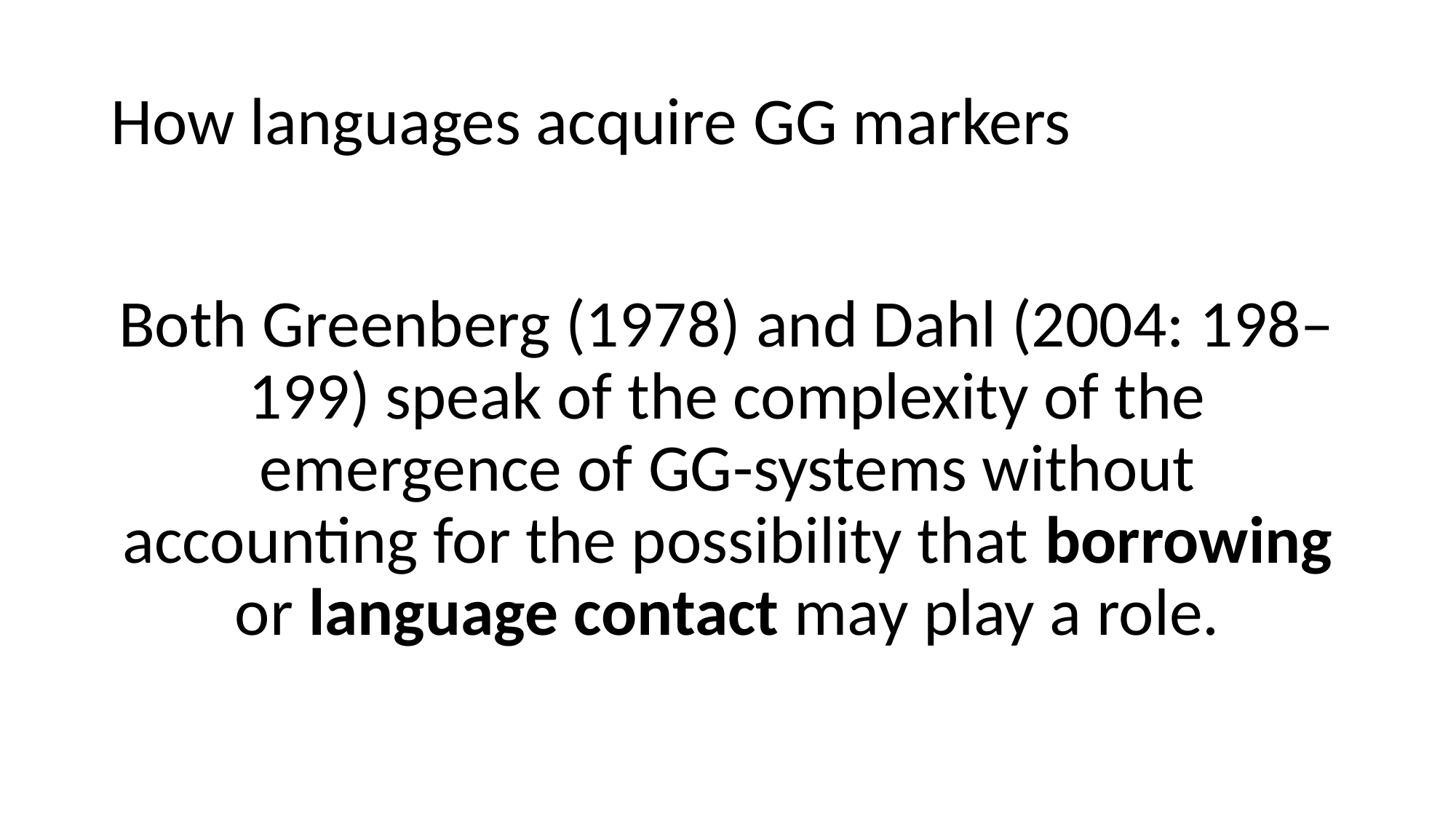

# How languages acquire gg markers

Both Greenberg (1978) and Dahl (2004: 198–199) speak of the complexity of the emergence of gg-systems without accounting for the possibility that borrowing or language contact may play a role.